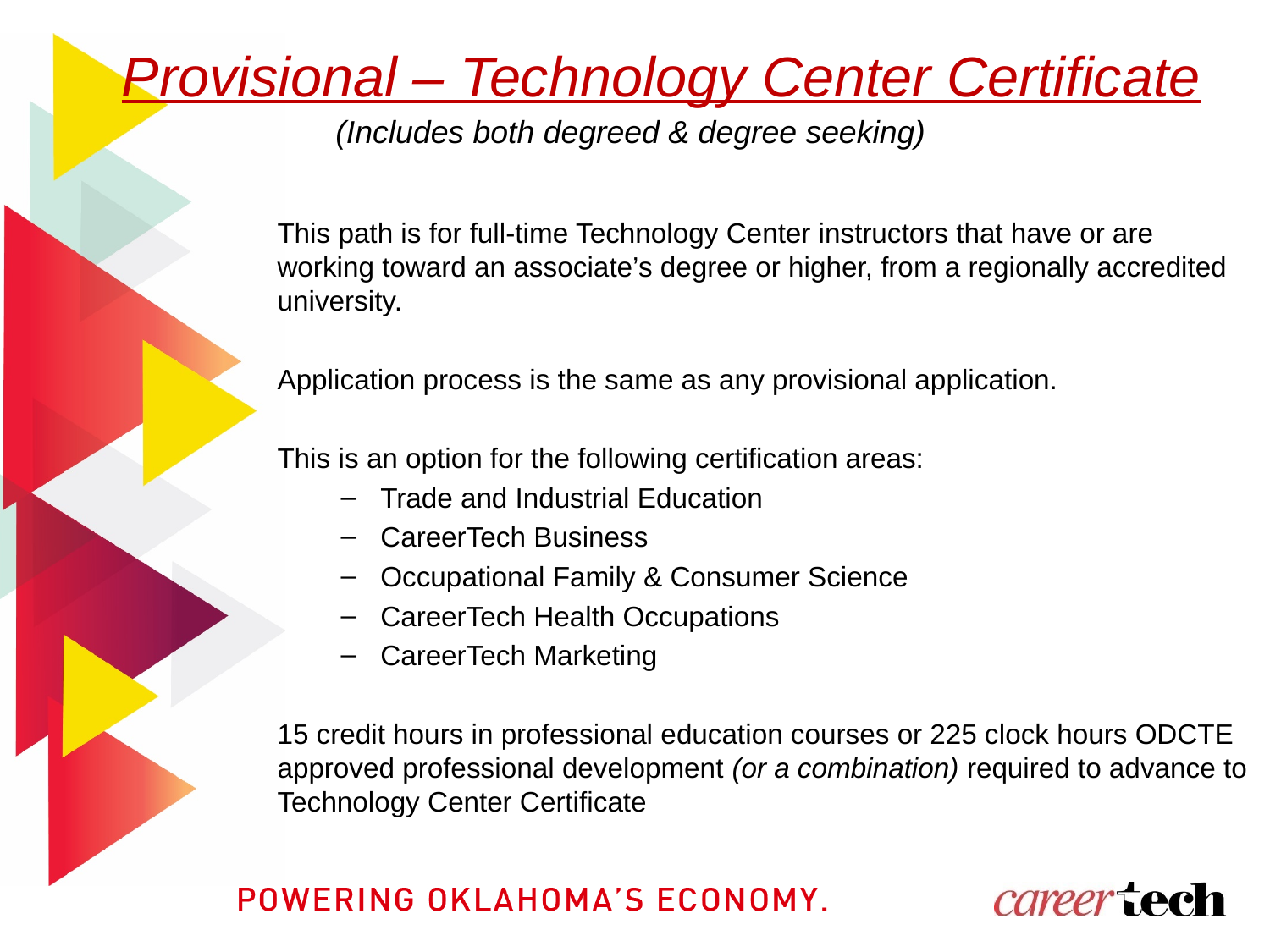

Provisional – Technology Center Certificate
(Includes both degreed & degree seeking)

This path is for full-time Technology Center instructors that have or are working toward an associate’s degree or higher, from a regionally accredited university.

Application process is the same as any provisional application.

This is an option for the following certification areas:
Trade and Industrial Education
CareerTech Business
Occupational Family & Consumer Science
CareerTech Health Occupations
CareerTech Marketing

15 credit hours in professional education courses or 225 clock hours ODCTE approved professional development (or a combination) required to advance to Technology Center Certificate